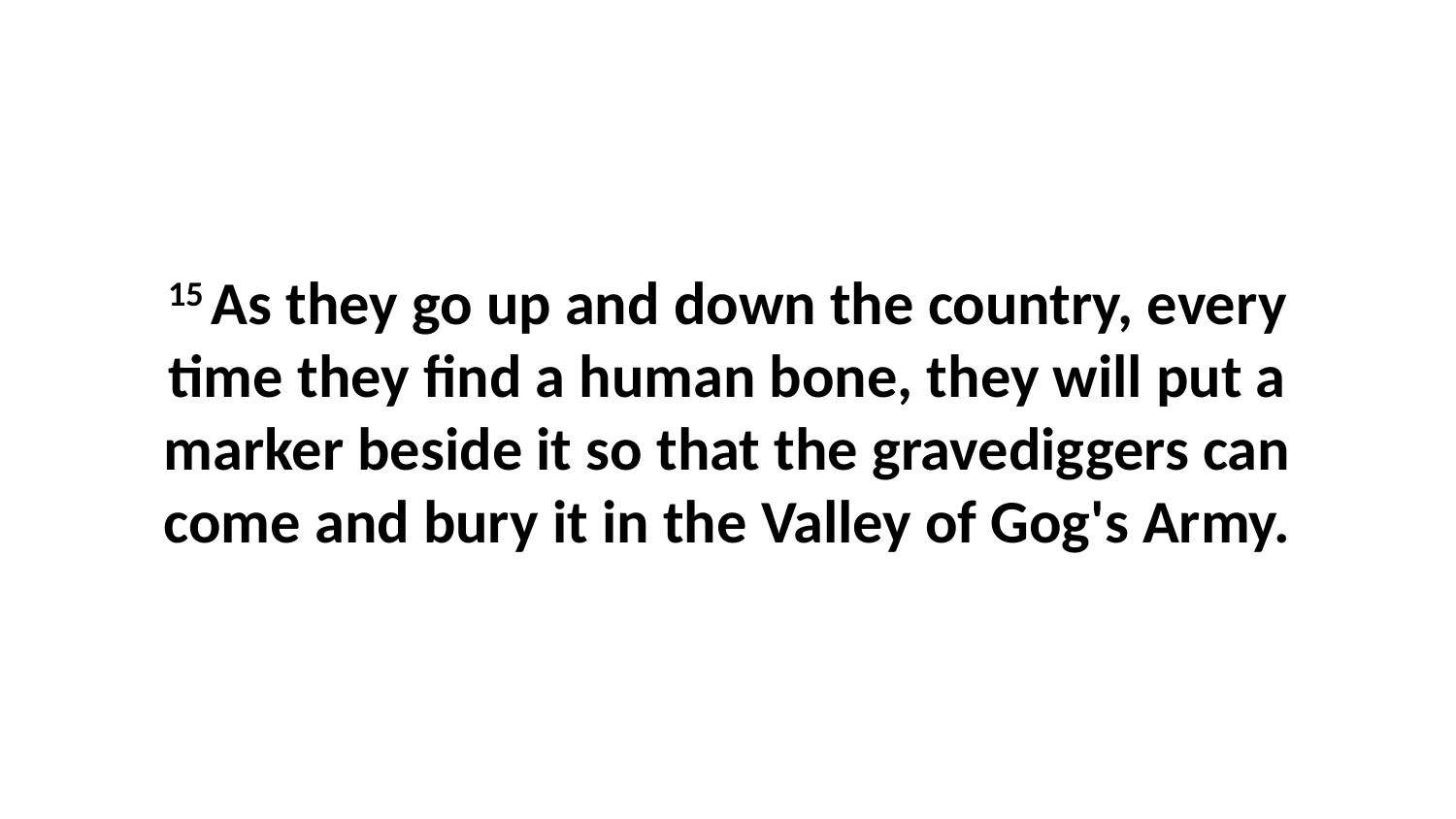

15 As they go up and down the country, every time they find a human bone, they will put a marker beside it so that the gravediggers can come and bury it in the Valley of Gog's Army.